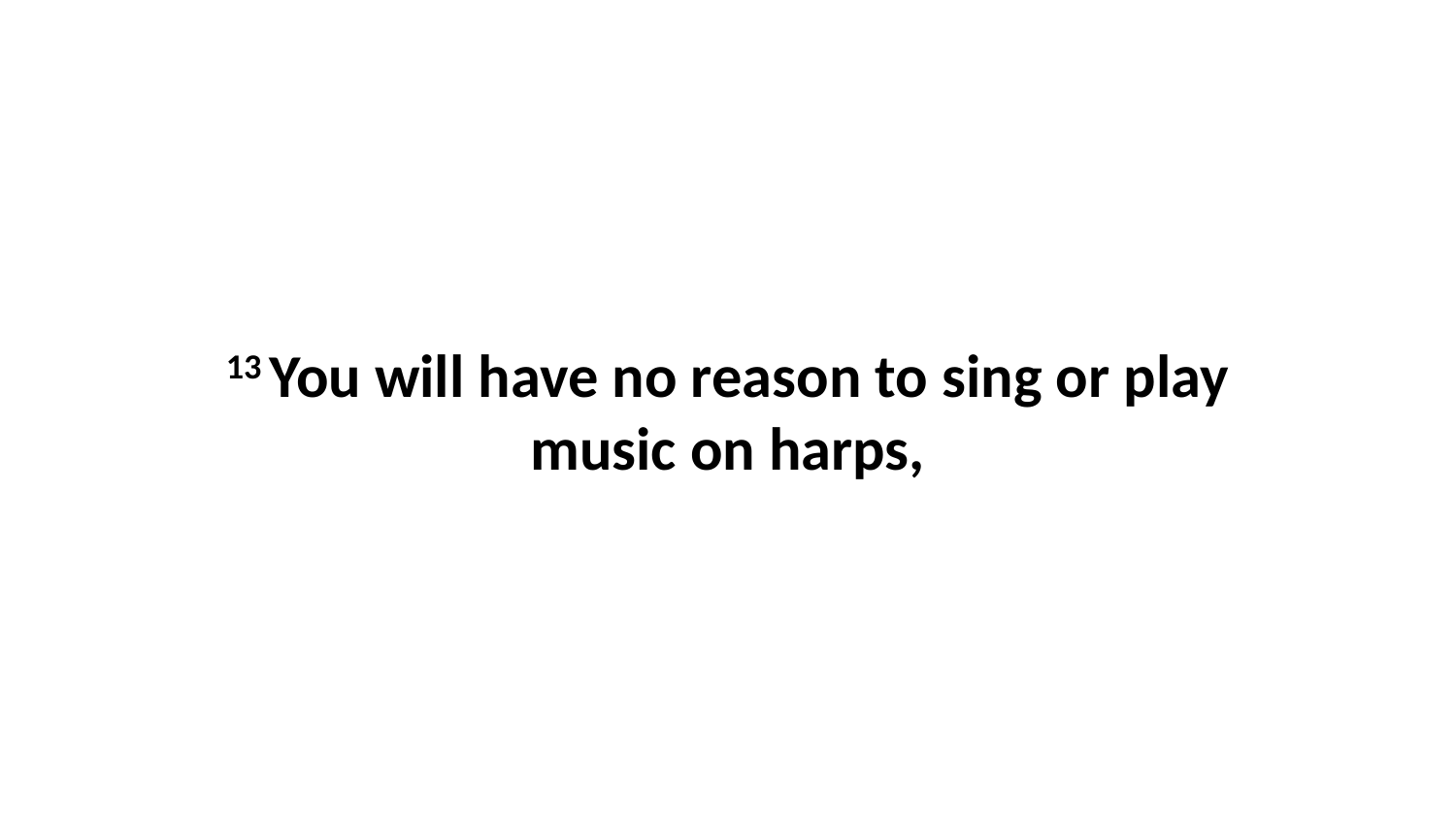

13 You will have no reason to sing or play music on harps,